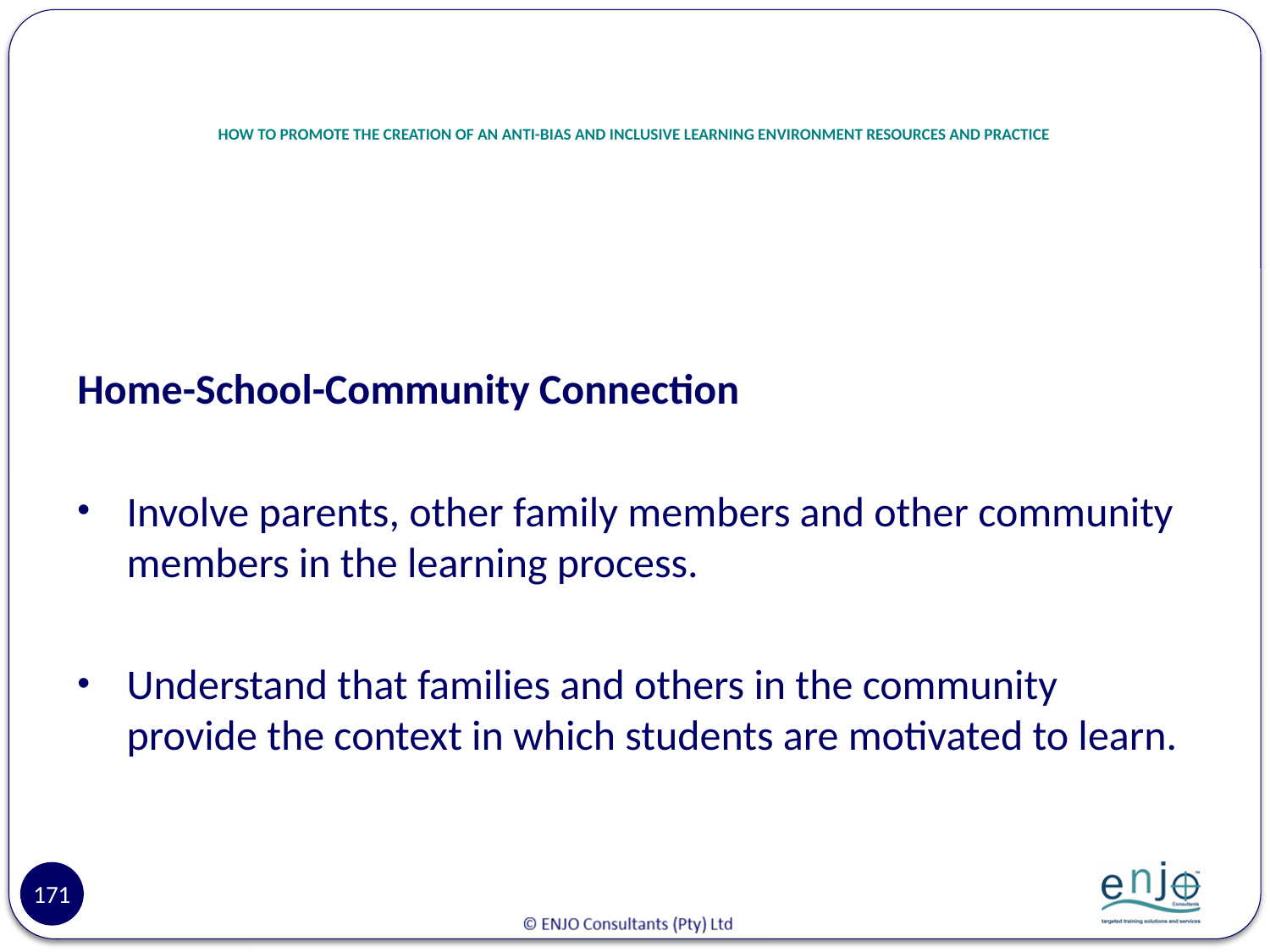

# HOW TO PROMOTE THE CREATION OF AN ANTI-BIAS AND INCLUSIVE LEARNING ENVIRONMENT RESOURCES AND PRACTICE
Home-School-Community Connection

Involve parents, other family members and other community members in the learning process.

Understand that families and others in the community provide the context in which students are motivated to learn.

171